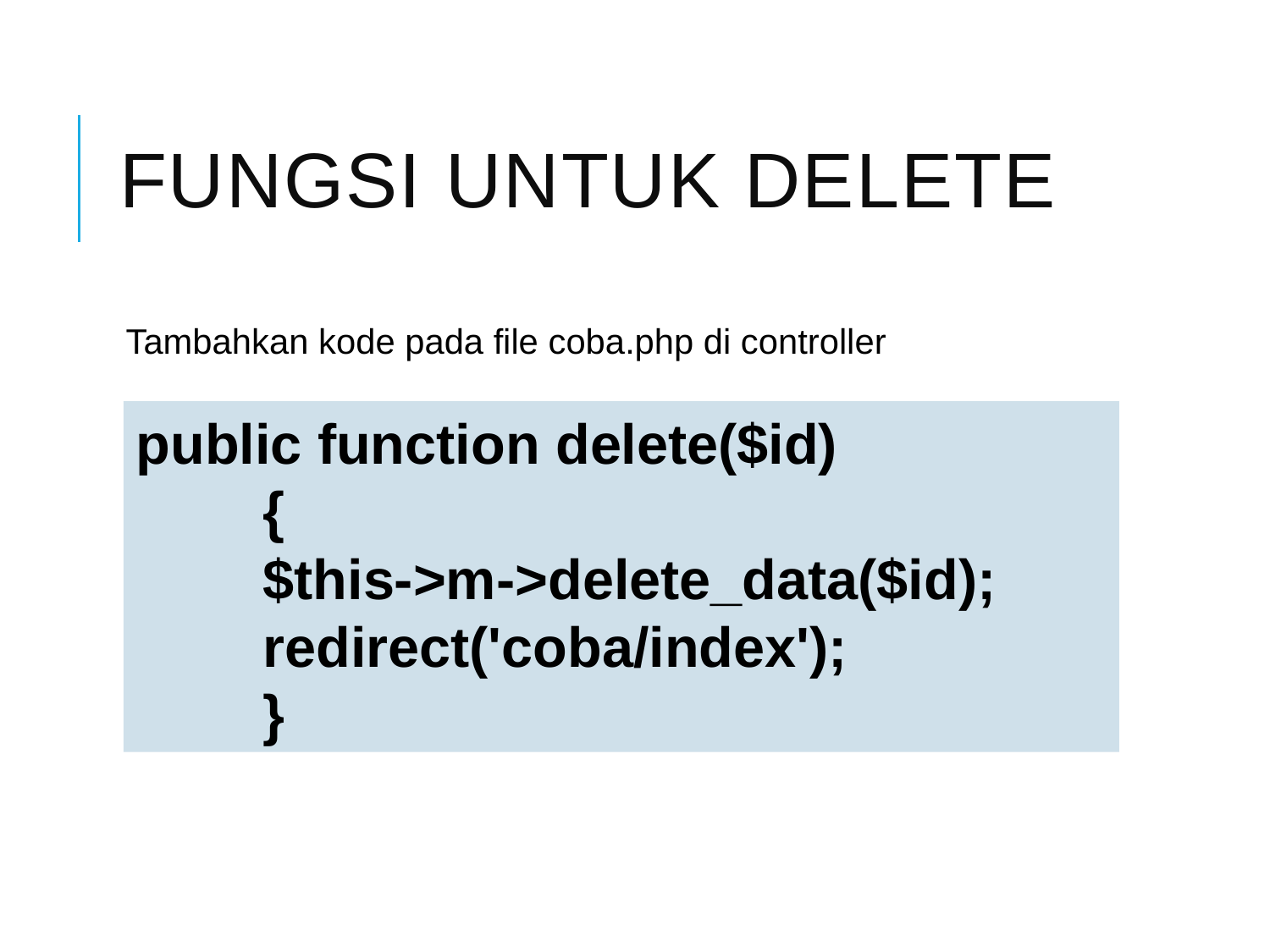

# Fungsi untuk delete
Tambahkan kode pada file coba.php di controller
public function delete($id)
	{
	$this->m->delete_data($id);
	redirect('coba/index');
	}